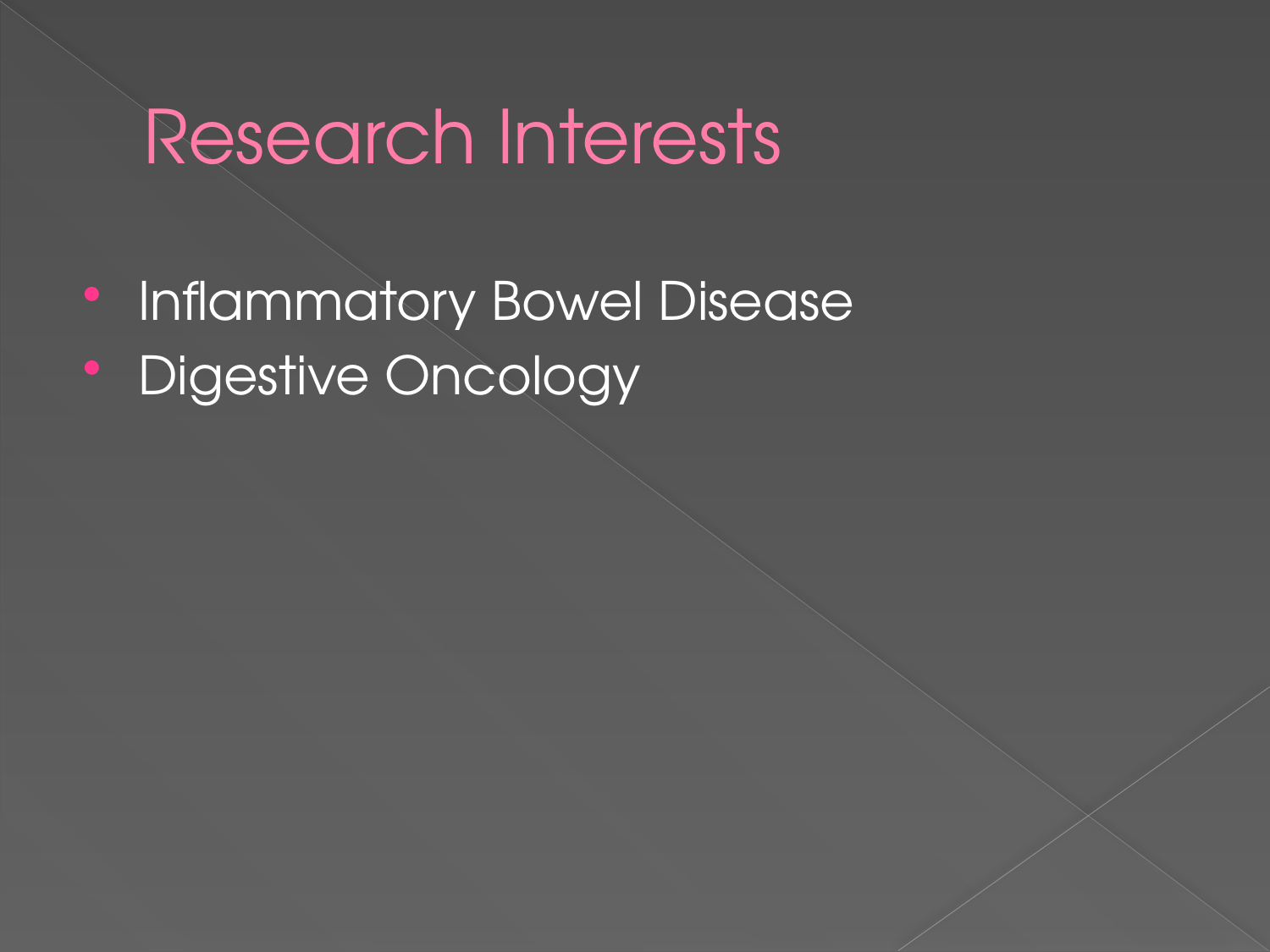

# Research Interests
Inflammatory Bowel Disease
Digestive Oncology